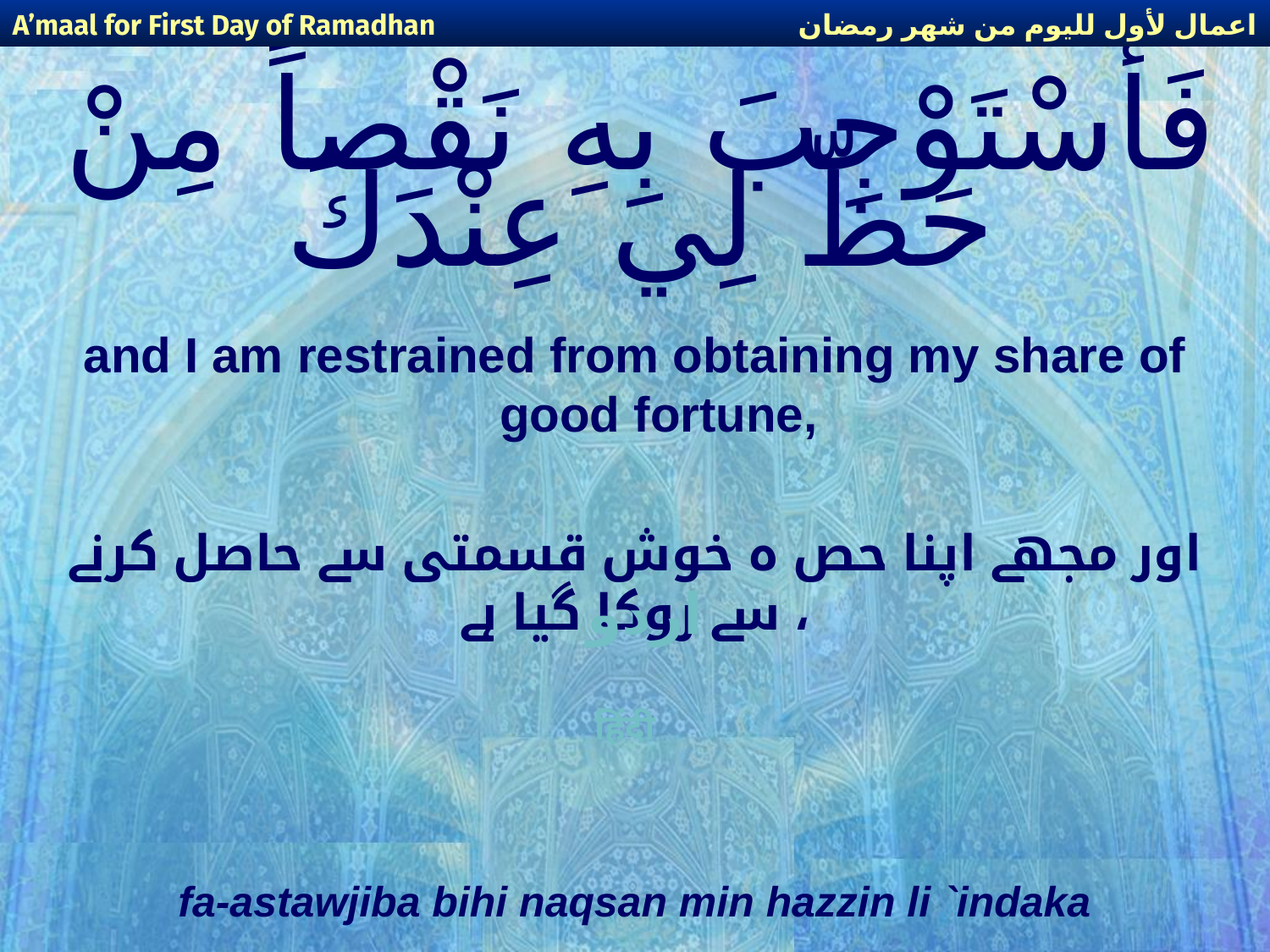

اعمال لأول لليوم من شهر رمضان
A’maal for First Day of Ramadhan
# فَأَسْتَوْجِبَ بِهِ نَقْصاً مِنْ حَظّ لِي عِنْدَكَ
and I am restrained from obtaining my share of good fortune,

اور مجھے اپنا حص ہ خوش قسمتی سے حاصل کرنے سے روکا گیا ہے ،

اردو
हिंदी
fa-astawjiba bihi naqsan min hazzin li `indaka